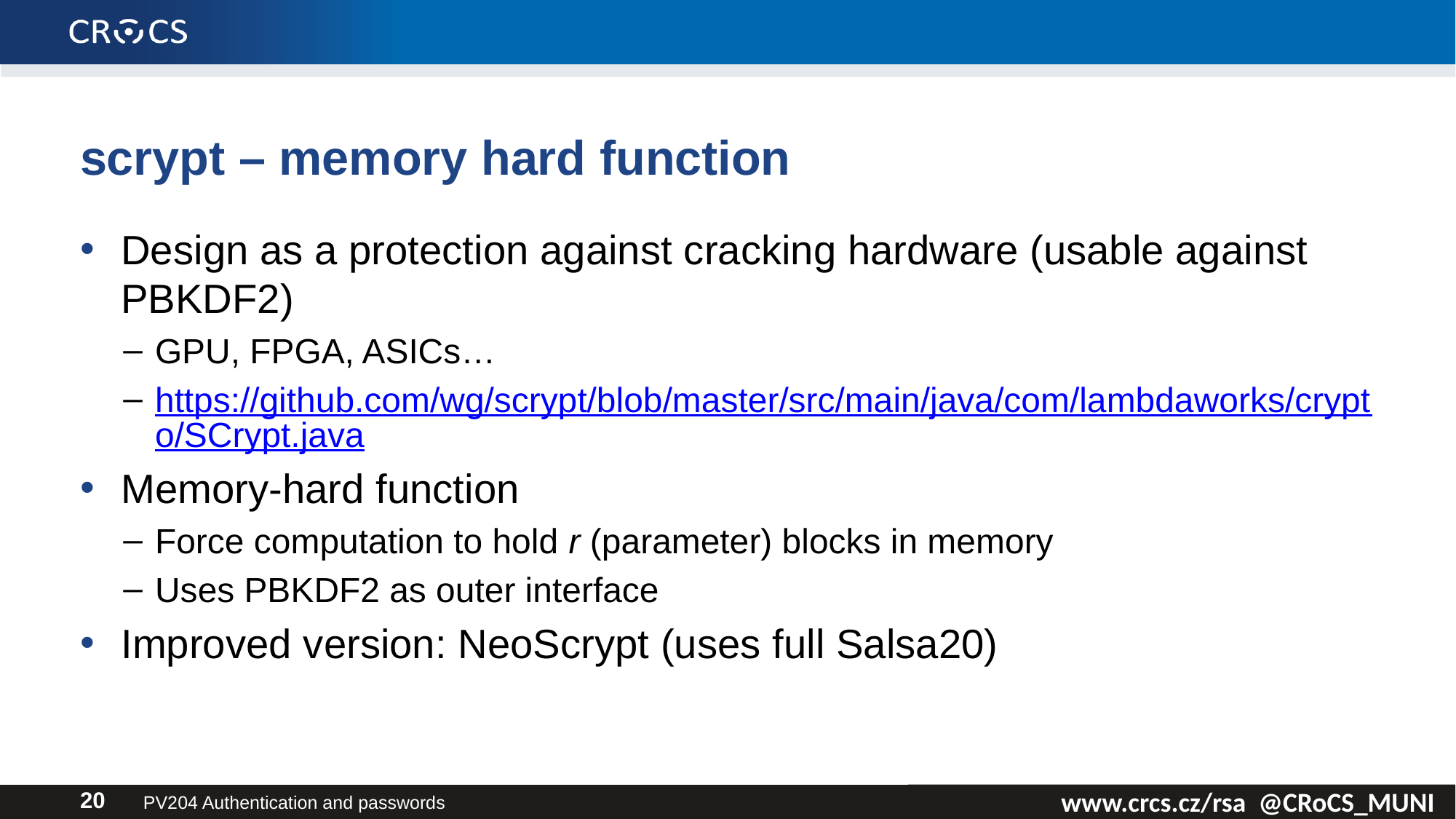

# scrypt – memory hard function
Design as a protection against cracking hardware (usable against PBKDF2)
GPU, FPGA, ASICs…
https://github.com/wg/scrypt/blob/master/src/main/java/com/lambdaworks/crypto/SCrypt.java
Memory-hard function
Force computation to hold r (parameter) blocks in memory
Uses PBKDF2 as outer interface
Improved version: NeoScrypt (uses full Salsa20)

PV204 Authentication and passwords
20